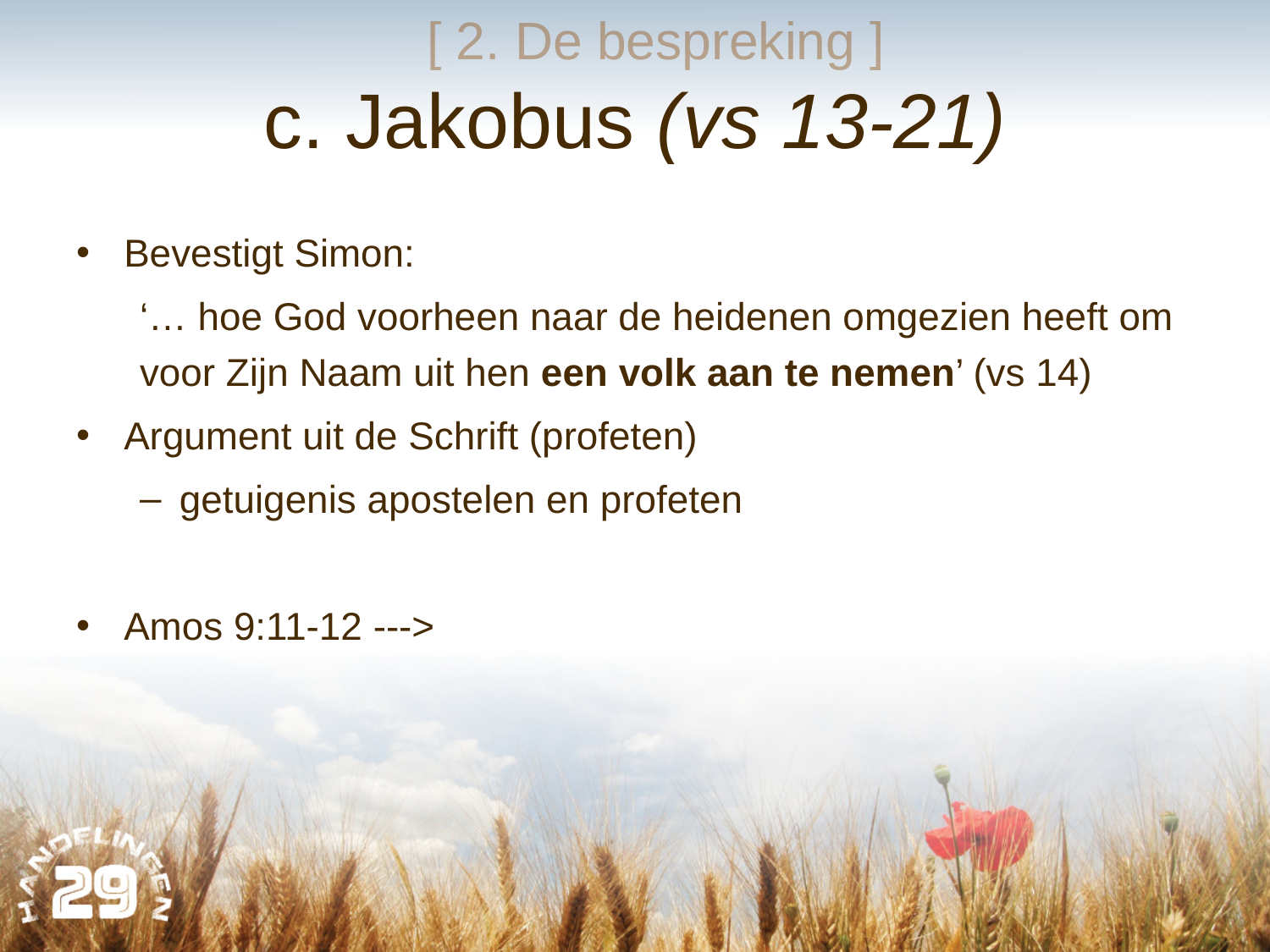

[ 2. De bespreking ]
# c. Jakobus (vs 13-21)
Bevestigt Simon:
‘… hoe God voorheen naar de heidenen omgezien heeft om voor Zijn Naam uit hen een volk aan te nemen’ (vs 14)
Argument uit de Schrift (profeten)
getuigenis apostelen en profeten

Amos 9:11-12 --->